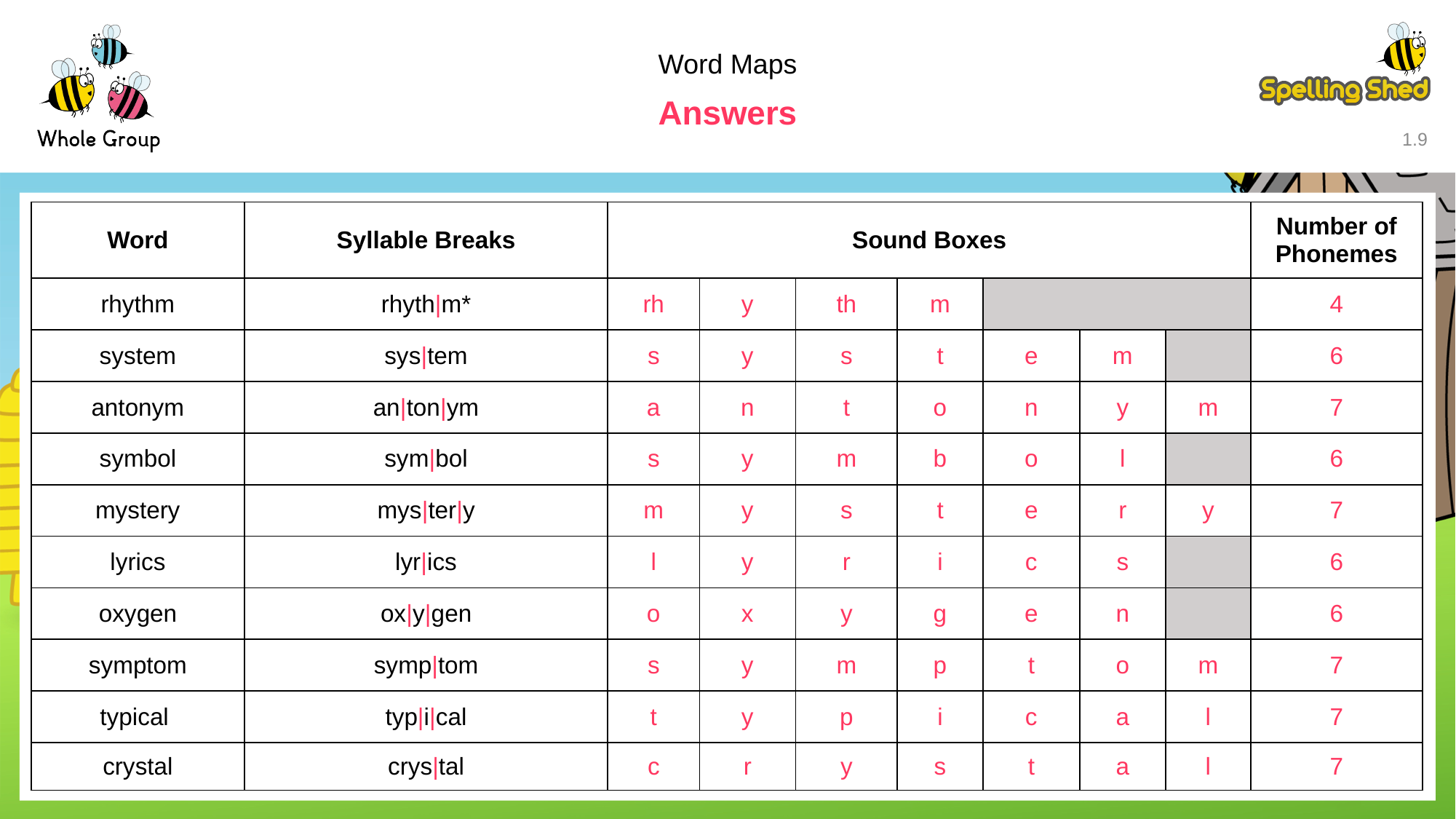

Word Maps
Answers
1.9
| Word | Syllable Breaks | Sound Boxes |  |  |  |  |  |  | Number of Phonemes |
| --- | --- | --- | --- | --- | --- | --- | --- | --- | --- |
| rhythm | rhyth|m\* | rh | y | th | m |  |  |  | 4 |
| system | sys|tem | s | y | s | t | e | m |  | 6 |
| antonym | an|ton|ym | a | n | t | o | n | y | m | 7 |
| symbol | sym|bol | s | y | m | b | o | l |  | 6 |
| mystery | mys|ter|y | m | y | s | t | e | r | y | 7 |
| lyrics | lyr|ics | l | y | r | i | c | s |  | 6 |
| oxygen | ox|y|gen | o | x | y | g | e | n |  | 6 |
| symptom | symp|tom | s | y | m | p | t | o | m | 7 |
| typical | typ|i|cal | t | y | p | i | c | a | l | 7 |
| crystal | crys|tal | c | r | y | s | t | a | l | 7 |